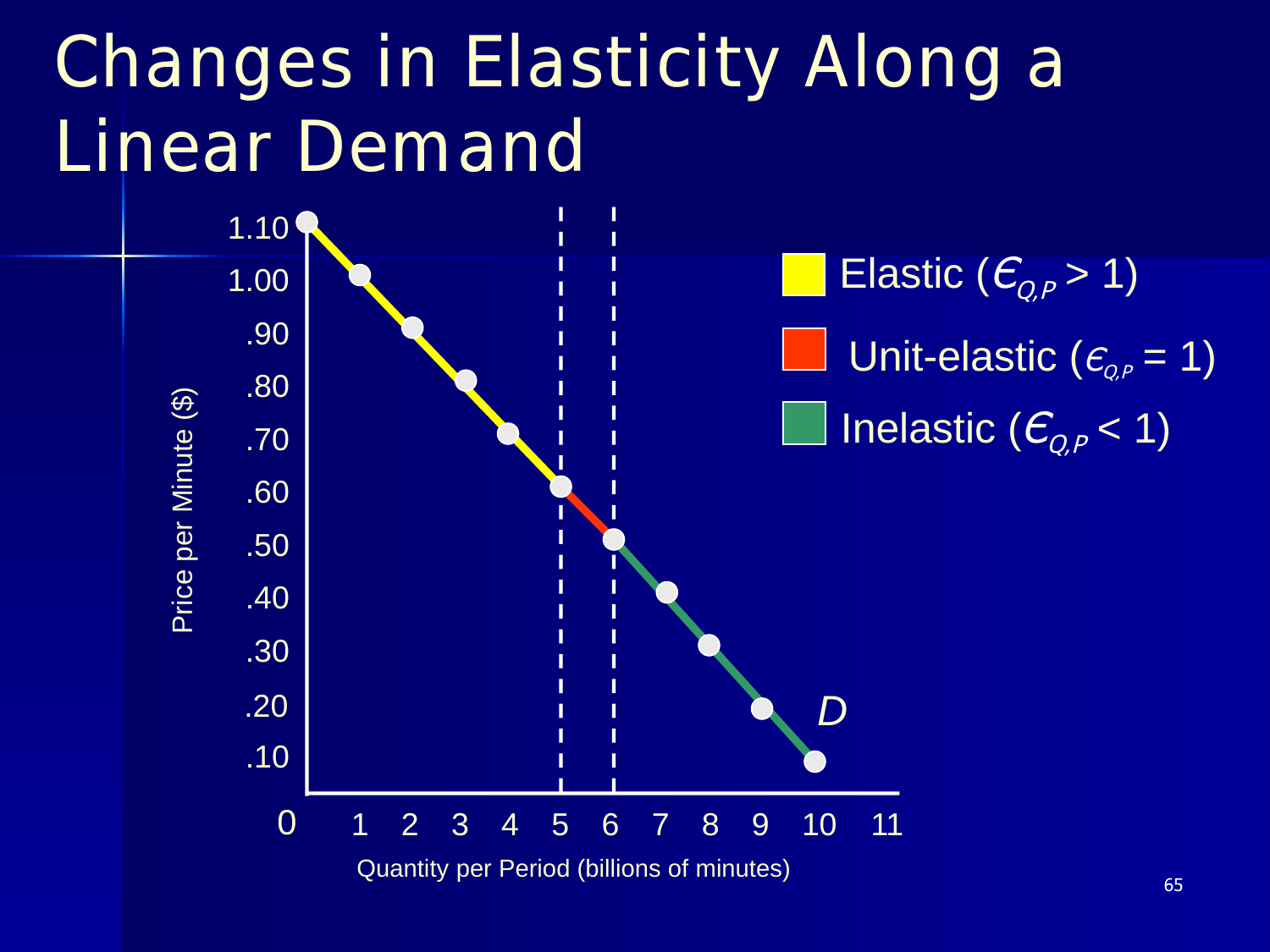

# Changes in Elasticity Along a Linear Demand
1.10

       Unit-elastic (ЄQ,P = 1)

     Elastic (ЄQ,P > 1)

1.00
.90
.80
    Inelastic (ЄQ,P < 1)

.70
.60
Price per Minute ($)
.50
.40
.30
D
.20
.10
0

1
2
3
4
5
6
7
8
9
10
11
Quantity per Period (billions of minutes)

65